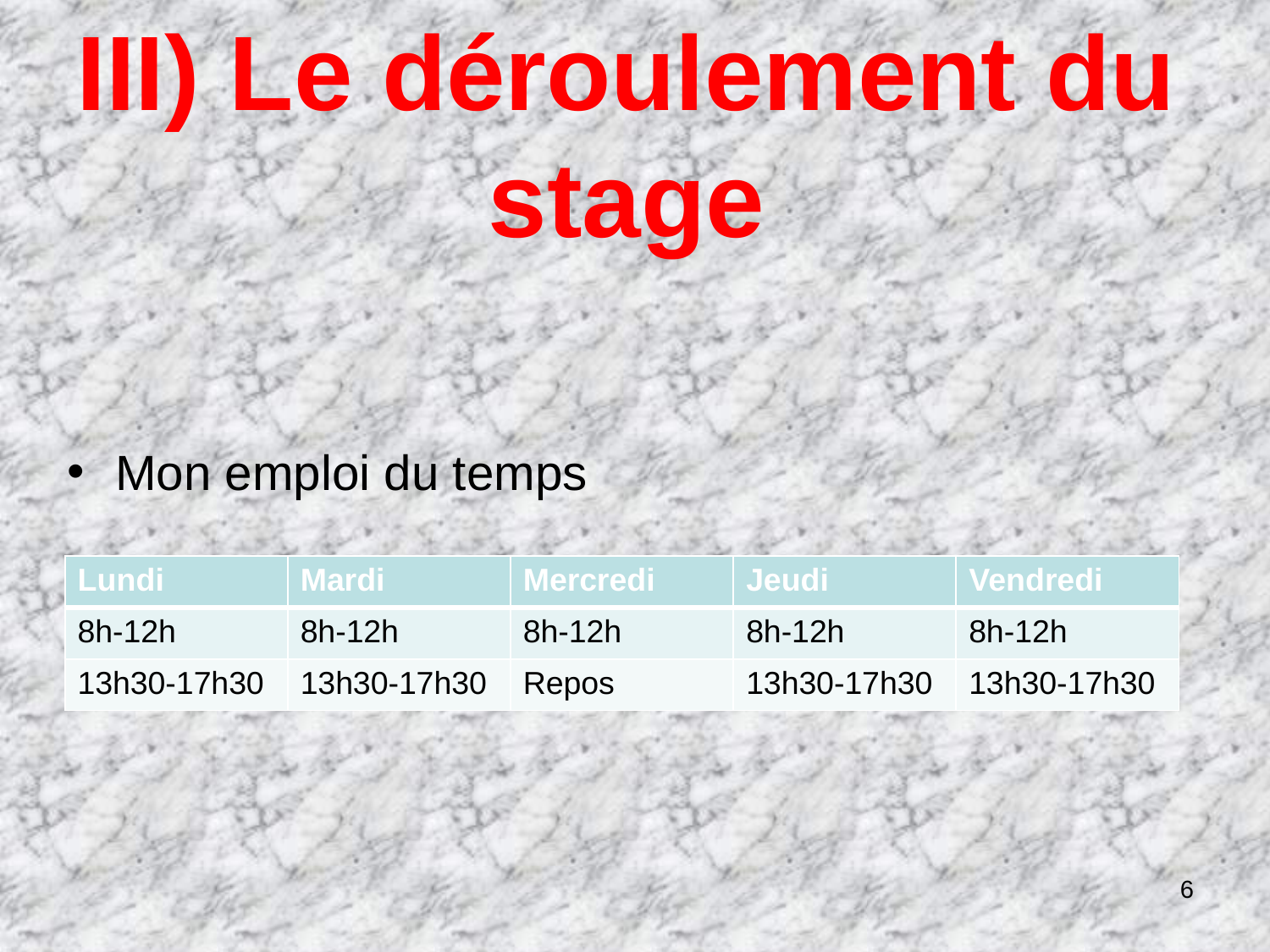

III) Le déroulement du stage

Mon emploi du temps

| Lundi | Mardi | Mercredi | Jeudi | Vendredi |
| --- | --- | --- | --- | --- |
| 8h-12h | 8h-12h | 8h-12h | 8h-12h | 8h-12h |
| 13h30-17h30 | 13h30-17h30 | Repos | 13h30-17h30 | 13h30-17h30 |
6